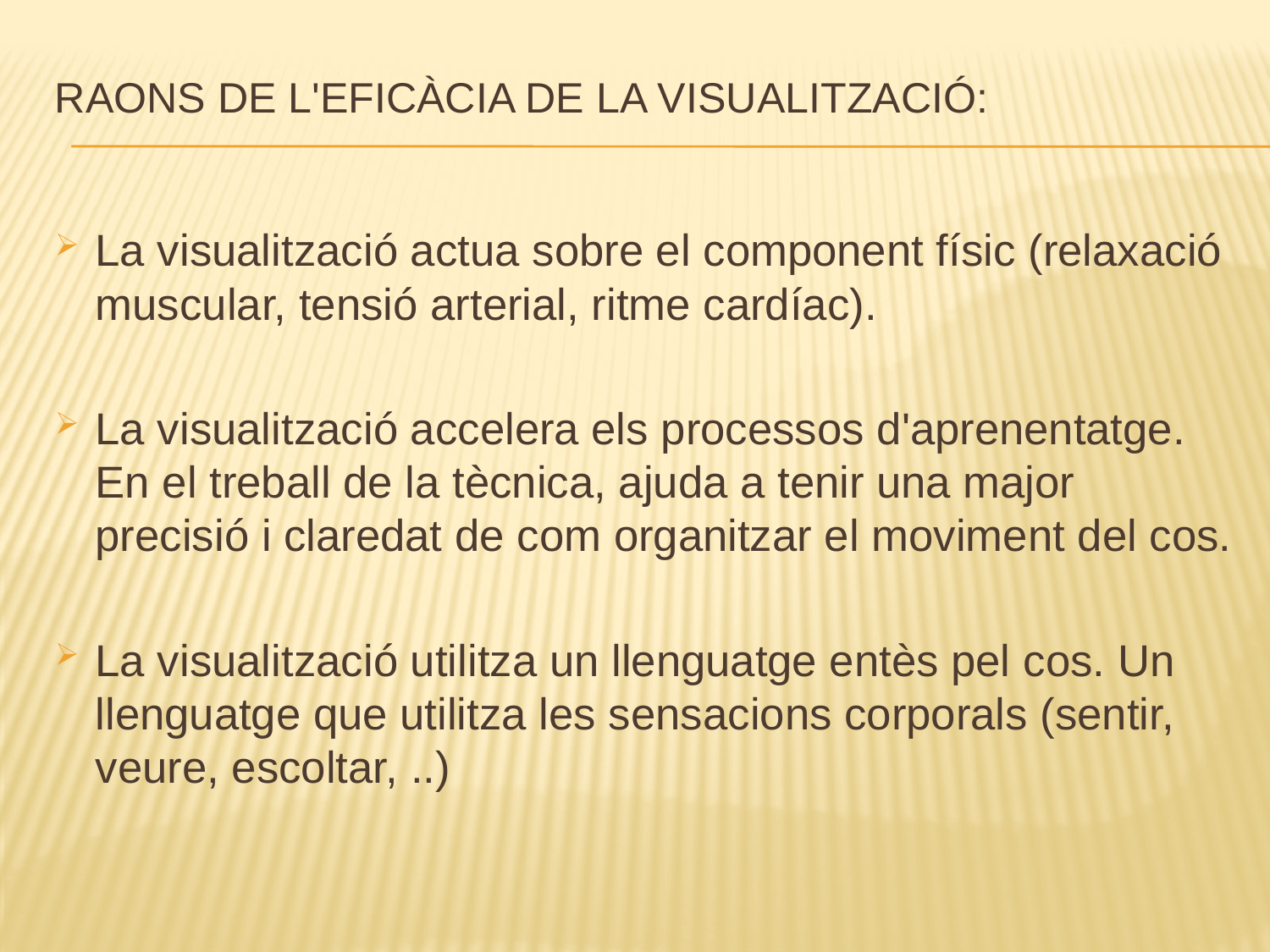

# Raons de l'eficàcia de la visualització:
La visualització actua sobre el component físic (relaxació muscular, tensió arterial, ritme cardíac).

La visualització accelera els processos d'aprenentatge. En el treball de la tècnica, ajuda a tenir una major precisió i claredat de com organitzar el moviment del cos.

La visualització utilitza un llenguatge entès pel cos. Un llenguatge que utilitza les sensacions corporals (sentir, veure, escoltar, ..)